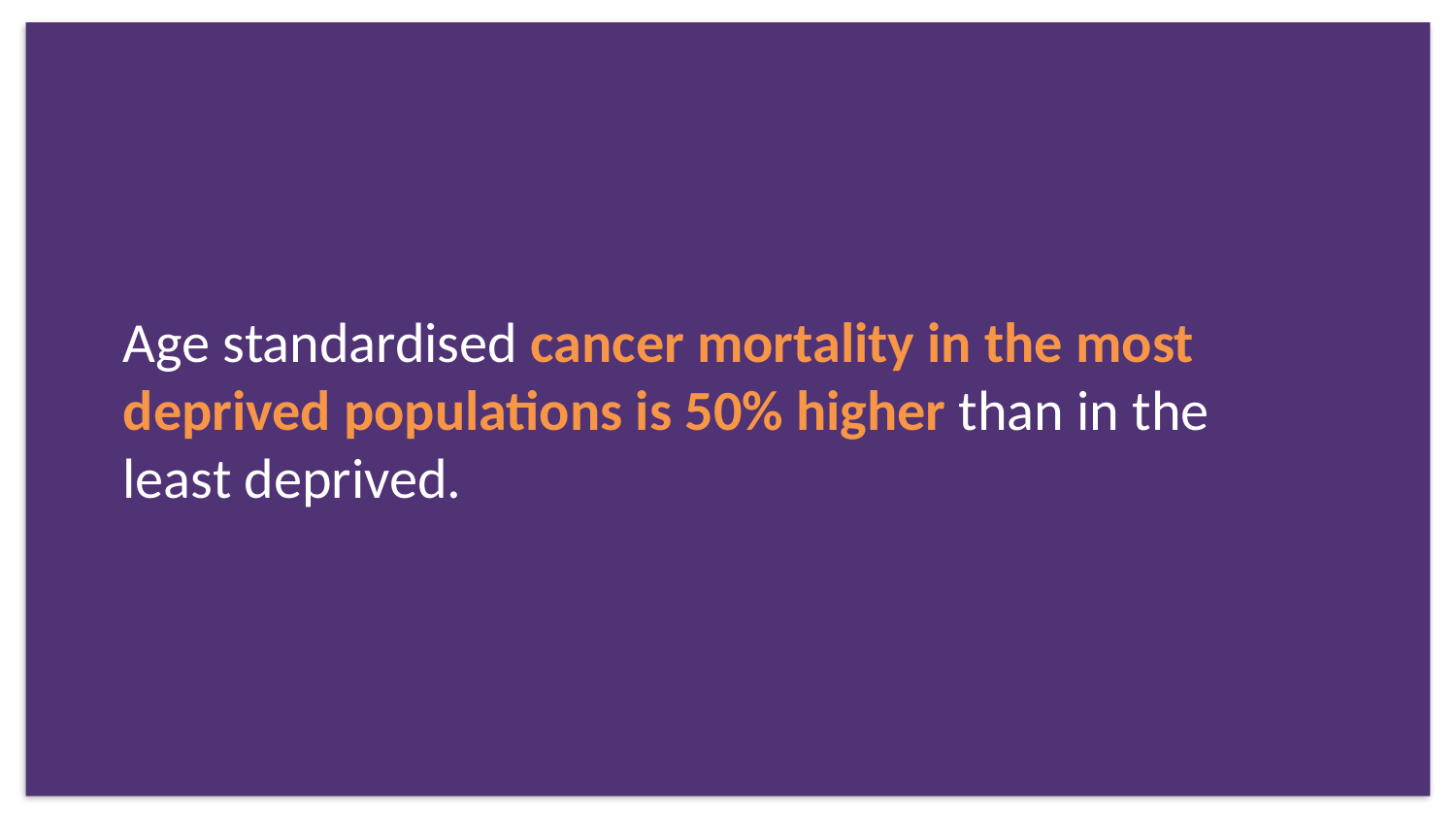

Age standardised cancer mortality in the most deprived populations is 50% higher than in the least deprived.